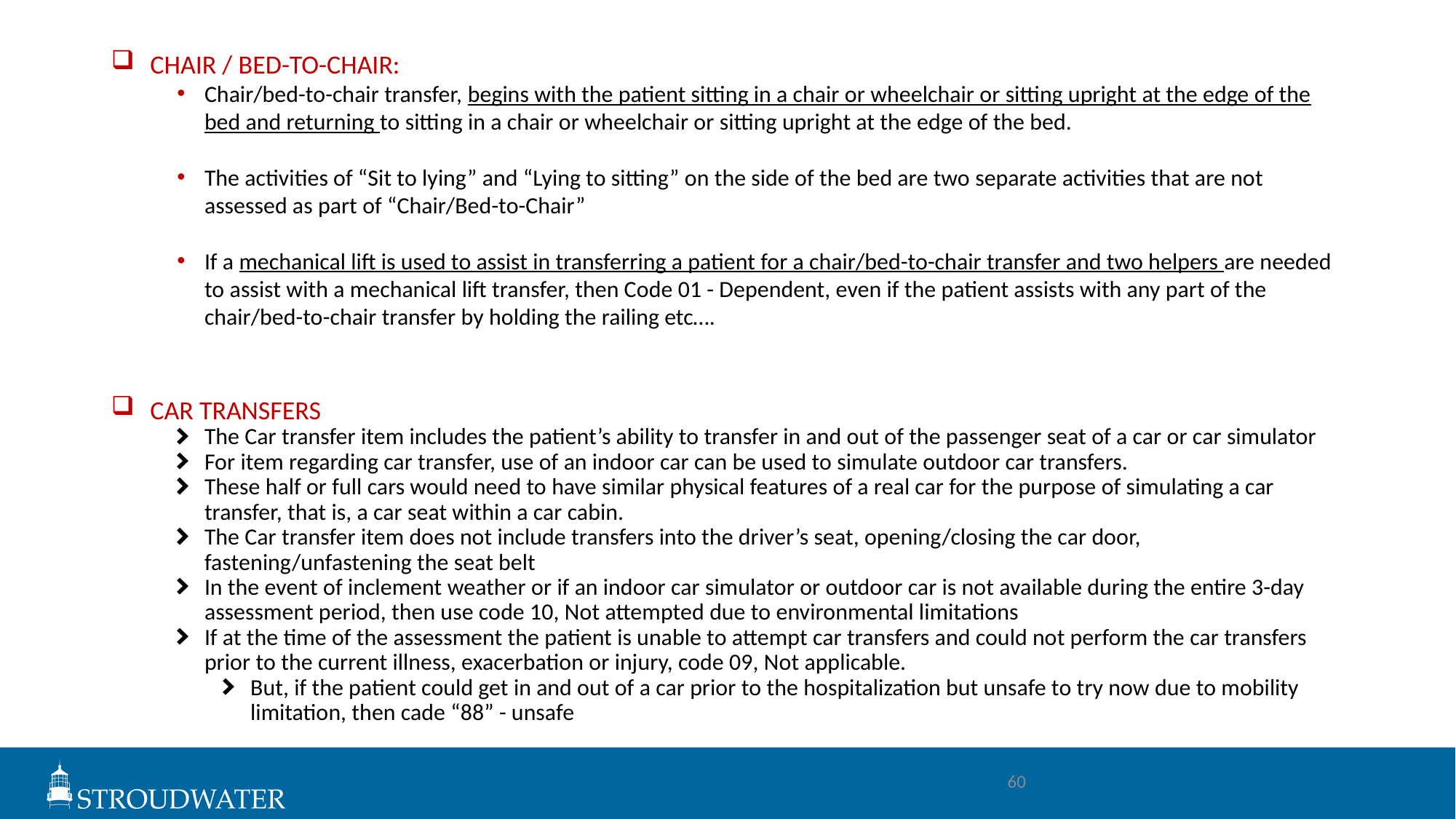

CHAIR / BED-TO-CHAIR:
Chair/bed-to-chair transfer, begins with the patient sitting in a chair or wheelchair or sitting upright at the edge of the bed and returning to sitting in a chair or wheelchair or sitting upright at the edge of the bed.

The activities of “Sit to lying” and “Lying to sitting” on the side of the bed are two separate activities that are not assessed as part of “Chair/Bed-to-Chair”

If a mechanical lift is used to assist in transferring a patient for a chair/bed-to-chair transfer and two helpers are needed to assist with a mechanical lift transfer, then Code 01 - Dependent, even if the patient assists with any part of the chair/bed-to-chair transfer by holding the railing etc….

CAR TRANSFERS
The Car transfer item includes the patient’s ability to transfer in and out of the passenger seat of a car or car simulator
For item regarding car transfer, use of an indoor car can be used to simulate outdoor car transfers.
These half or full cars would need to have similar physical features of a real car for the purpose of simulating a car transfer, that is, a car seat within a car cabin.
The Car transfer item does not include transfers into the driver’s seat, opening/closing the car door, fastening/unfastening the seat belt
In the event of inclement weather or if an indoor car simulator or outdoor car is not available during the entire 3-day assessment period, then use code 10, Not attempted due to environmental limitations
If at the time of the assessment the patient is unable to attempt car transfers and could not perform the car transfers prior to the current illness, exacerbation or injury, code 09, Not applicable.
But, if the patient could get in and out of a car prior to the hospitalization but unsafe to try now due to mobility limitation, then cade “88” - unsafe

60